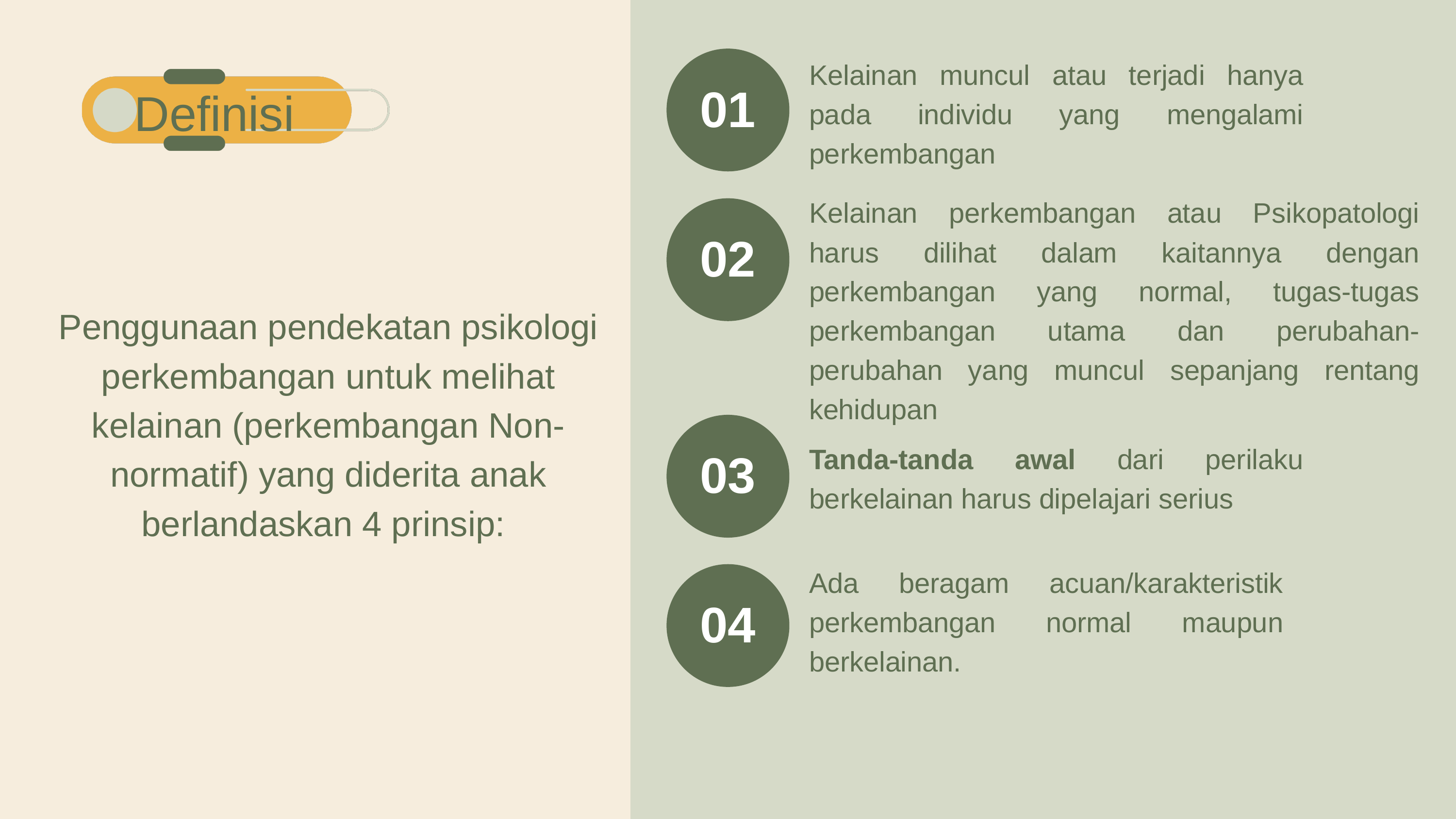

01
Kelainan muncul atau terjadi hanya pada individu yang mengalami perkembangan

Definisi
Kelainan perkembangan atau Psikopatologi harus dilihat dalam kaitannya dengan perkembangan yang normal, tugas-tugas perkembangan utama dan perubahan-perubahan yang muncul sepanjang rentang kehidupan

02
Penggunaan pendekatan psikologi perkembangan untuk melihat kelainan (perkembangan Non-normatif) yang diderita anak berlandaskan 4 prinsip:

03
Tanda-tanda awal dari perilaku berkelainan harus dipelajari serius
Ada beragam acuan/karakteristik perkembangan normal maupun berkelainan.

04